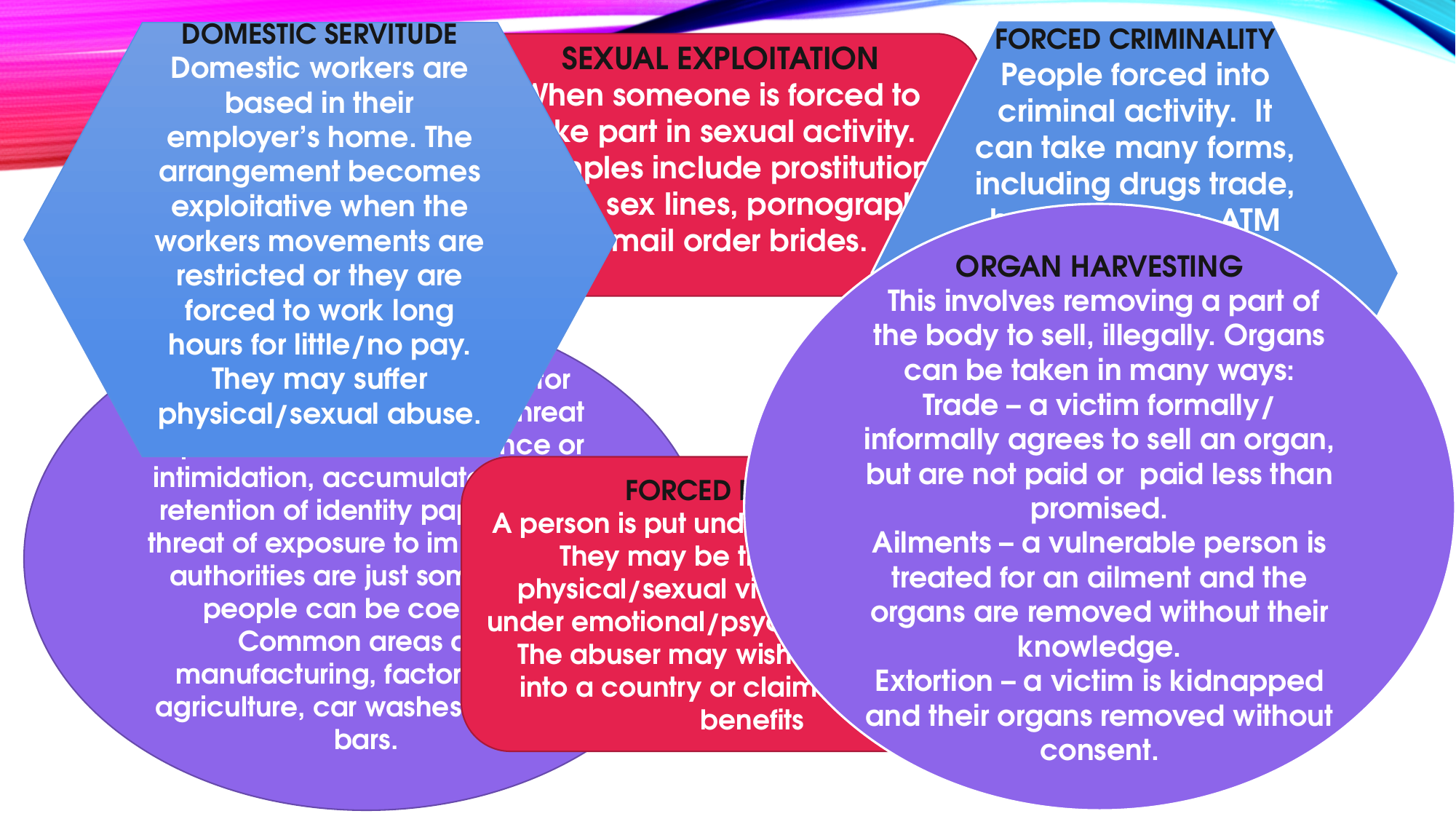

FORCED CRIMINALITY
People forced into criminal activity.  It can take many forms, including drugs trade, bag snatching, ATM theft and selling counterfeit goods.  It can also be social welfare fraud; when exploiters apply for welfare benefits using the victims’ details.

DOMESTIC SERVITUDE
Domestic workers are based in their employer’s home. The arrangement becomes exploitative when the workers movements are restricted or they are forced to work long hours for little/no pay. They may suffer physical/sexual abuse.

SEXUAL EXPLOITATION
When someone is forced to take part in sexual activity. Examples include prostitution, phone sex lines, pornography or mail order brides.

ORGAN HARVESTING
 This involves removing a part of the body to sell, illegally. Organs can be taken in many ways:
Trade – a victim formally/ informally agrees to sell an organ, but are not paid or  paid less than promised.
Ailments – a vulnerable person is treated for an ailment and the organs are removed without their knowledge.
Extortion – a victim is kidnapped and their organs removed without consent.
LABOUR EXPLOITATION
People are coerced to work for little or no pay, often under threat of punishment. Use of violence or intimidation, accumulated debt, retention of identity papers and threat of exposure to immigration authorities are just some ways people can be coerced.
Common areas are manufacturing, factory work, agriculture, car washes and nail bars.

FORCED MARRIAGE
A person is put under pressure to marry. They may be threatened with physical/sexual violence or placed under emotional/psychological distress.  The abuser may wish to gain access into a country or claim the person’s benefits